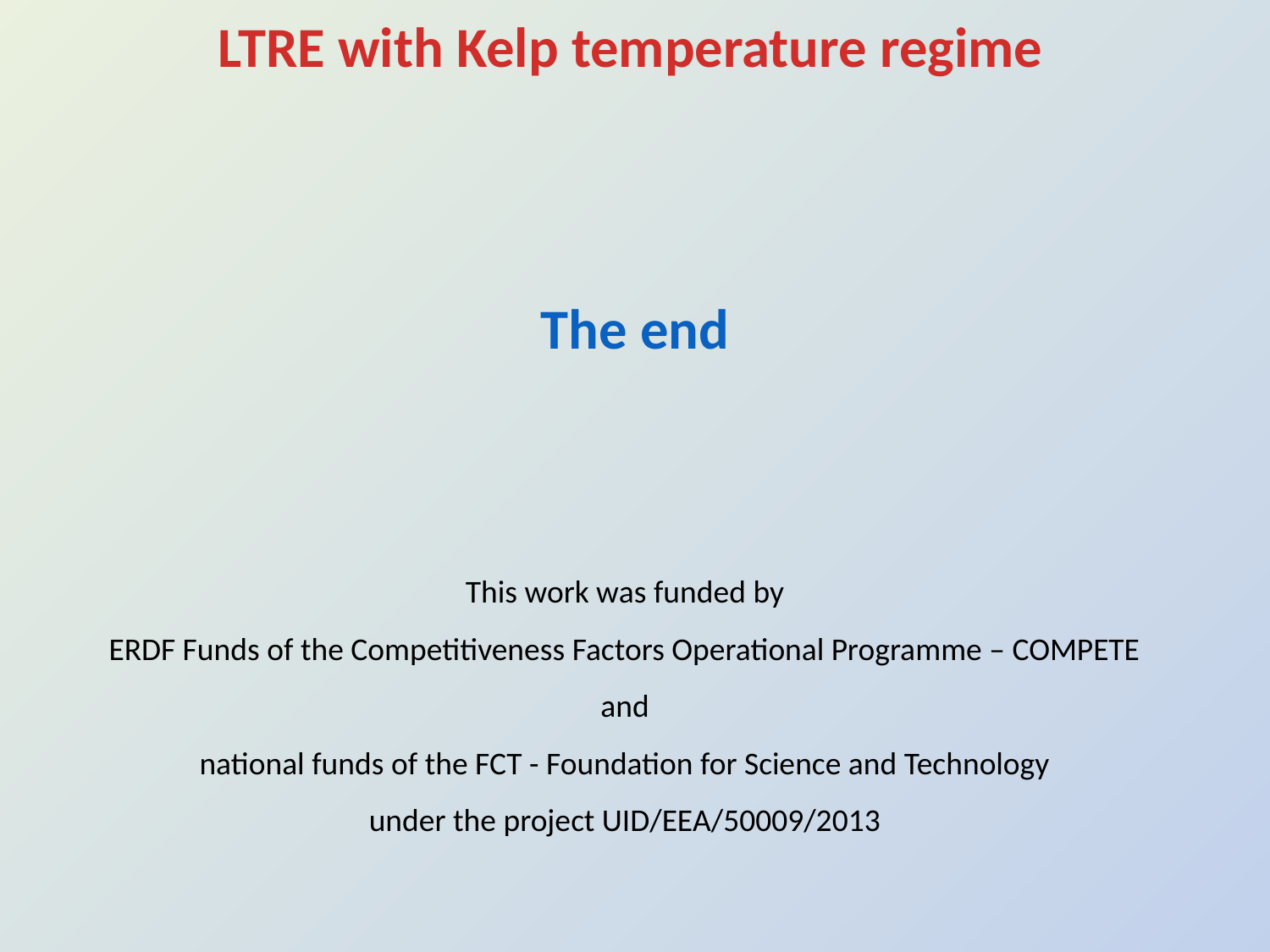

# LTRE with Kelp temperature regime
The end
This work was funded by
ERDF Funds of the Competitiveness Factors Operational Programme – COMPETE
and
national funds of the FCT - Foundation for Science and Technology
under the project UID/EEA/50009/2013